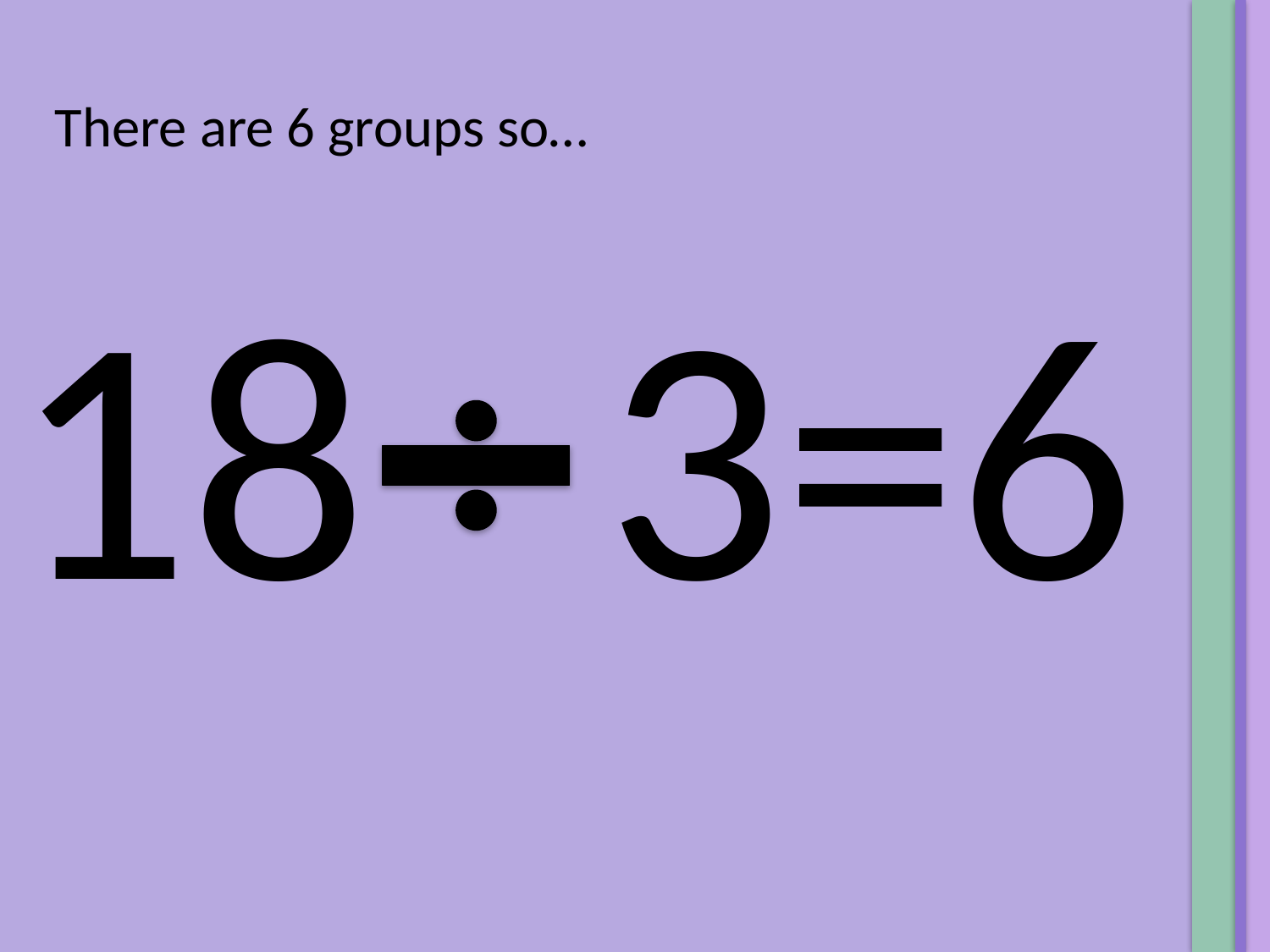

There are 6 groups so…
18   3=6